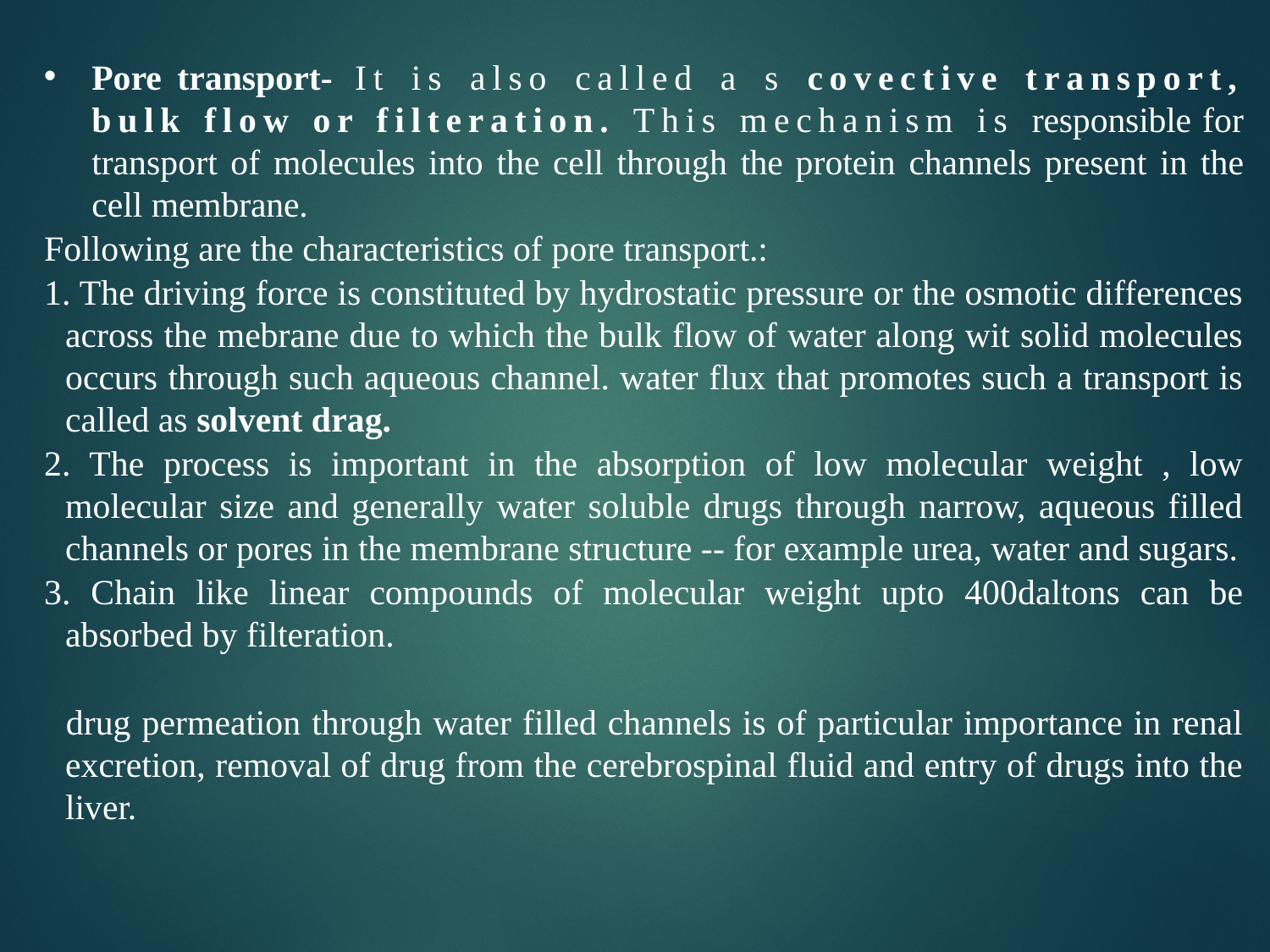

Pore transport- It is also called a s covective transport, bulk flow or filteration. This mechanism is responsible for transport of molecules into the cell through the protein channels present in the cell membrane.
Following are the characteristics of pore transport.:
1. The driving force is constituted by hydrostatic pressure or the osmotic differences across the mebrane due to which the bulk flow of water along wit solid molecules occurs through such aqueous channel. water flux that promotes such a transport is called as solvent drag.
2. The process is important in the absorption of low molecular weight , low molecular size and generally water soluble drugs through narrow, aqueous filled channels or pores in the membrane structure -- for example urea, water and sugars.
3. Chain like linear compounds of molecular weight upto 400daltons can be absorbed by filteration.

  drug permeation through water filled channels is of particular importance in renal excretion, removal of drug from the cerebrospinal fluid and entry of drugs into the liver.